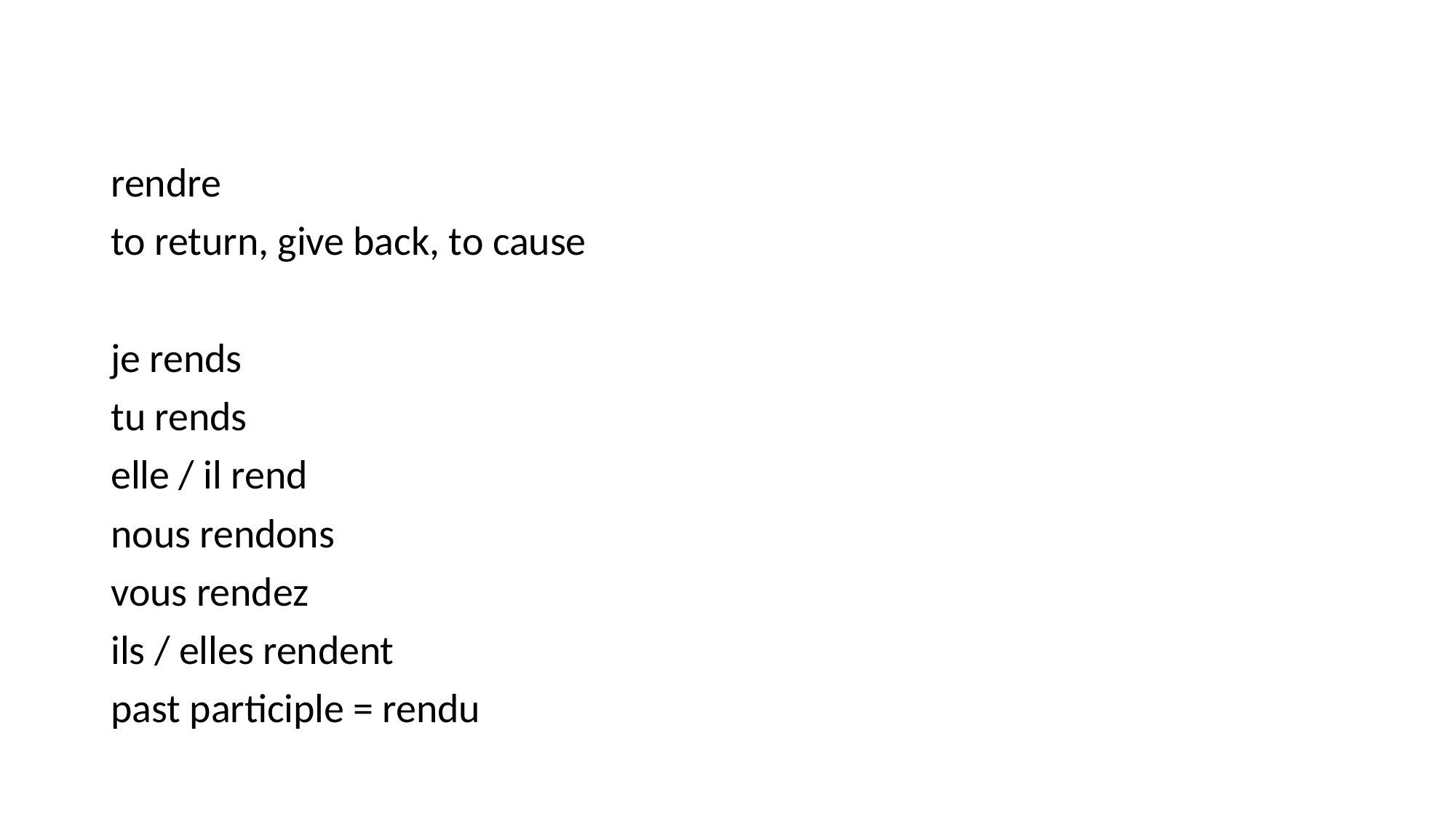

#
rendre
to return, give back, to cause

je rends
tu rends
elle / il rend
nous rendons
vous rendez
ils / elles rendent
past participle = rendu